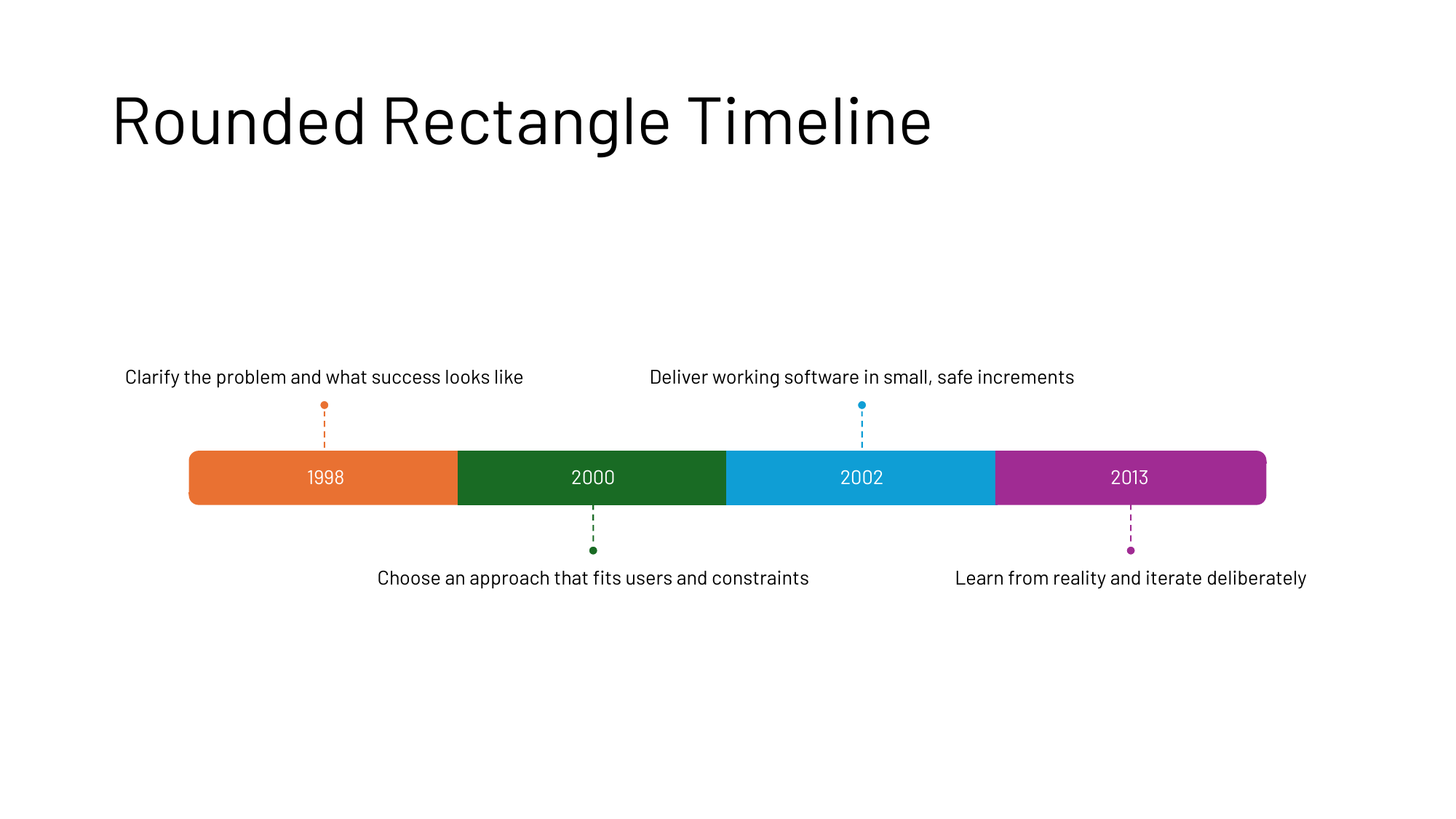

# Rounded Rectangle Timeline
1998
Clarify the problem and what success looks like
2000
Choose an approach that fits users and constraints
2002
Deliver working software in small, safe increments
2013
Learn from reality and iterate deliberately